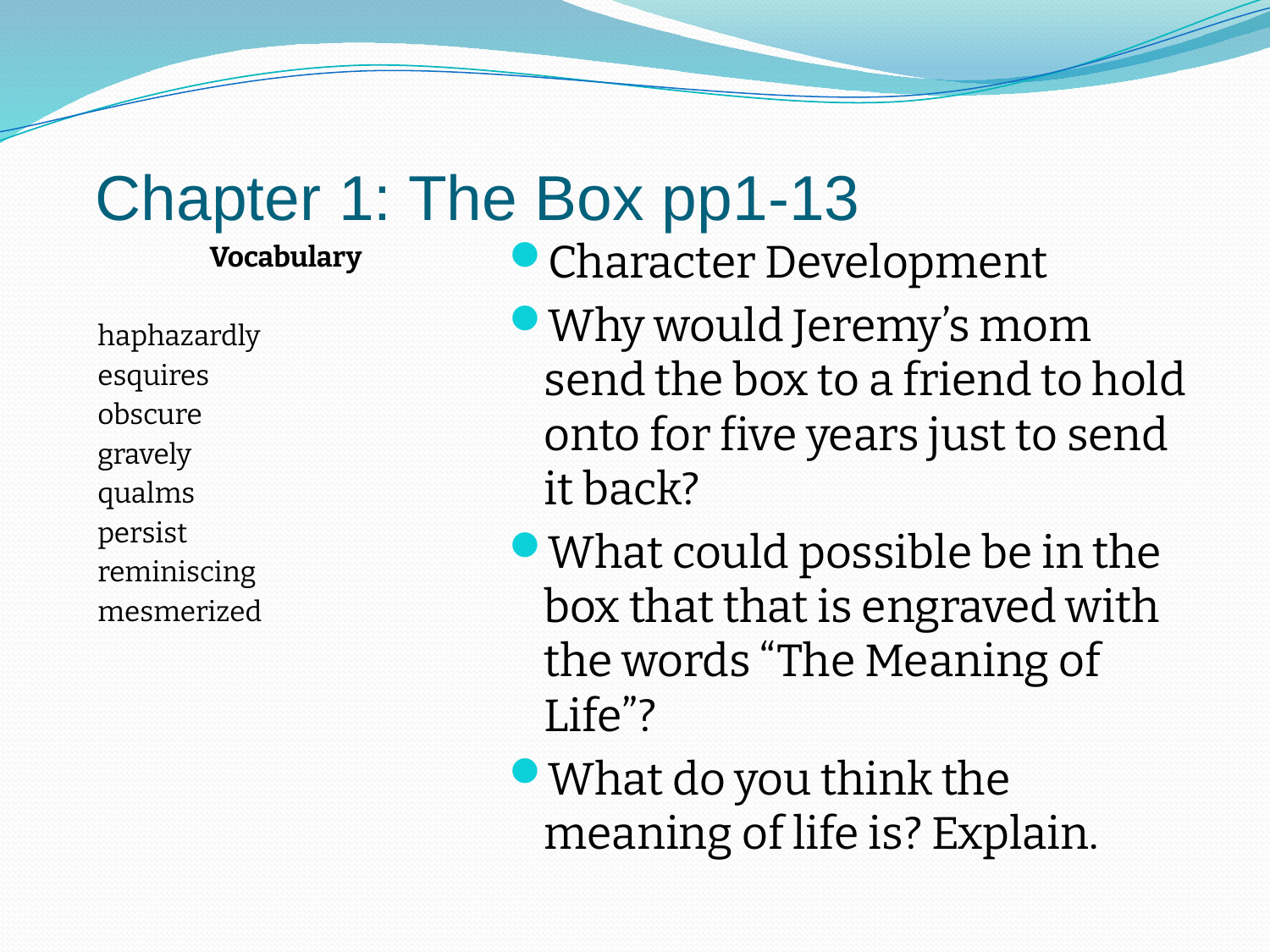

# Chapter 1: The Box pp1-13
Vocabulary

haphazardly
esquires
obscure
gravely
qualms
persist
reminiscing
mesmerized
Character Development
Why would Jeremy’s mom send the box to a friend to hold onto for five years just to send it back?
What could possible be in the box that that is engraved with the words “The Meaning of Life”?
What do you think the meaning of life is? Explain.